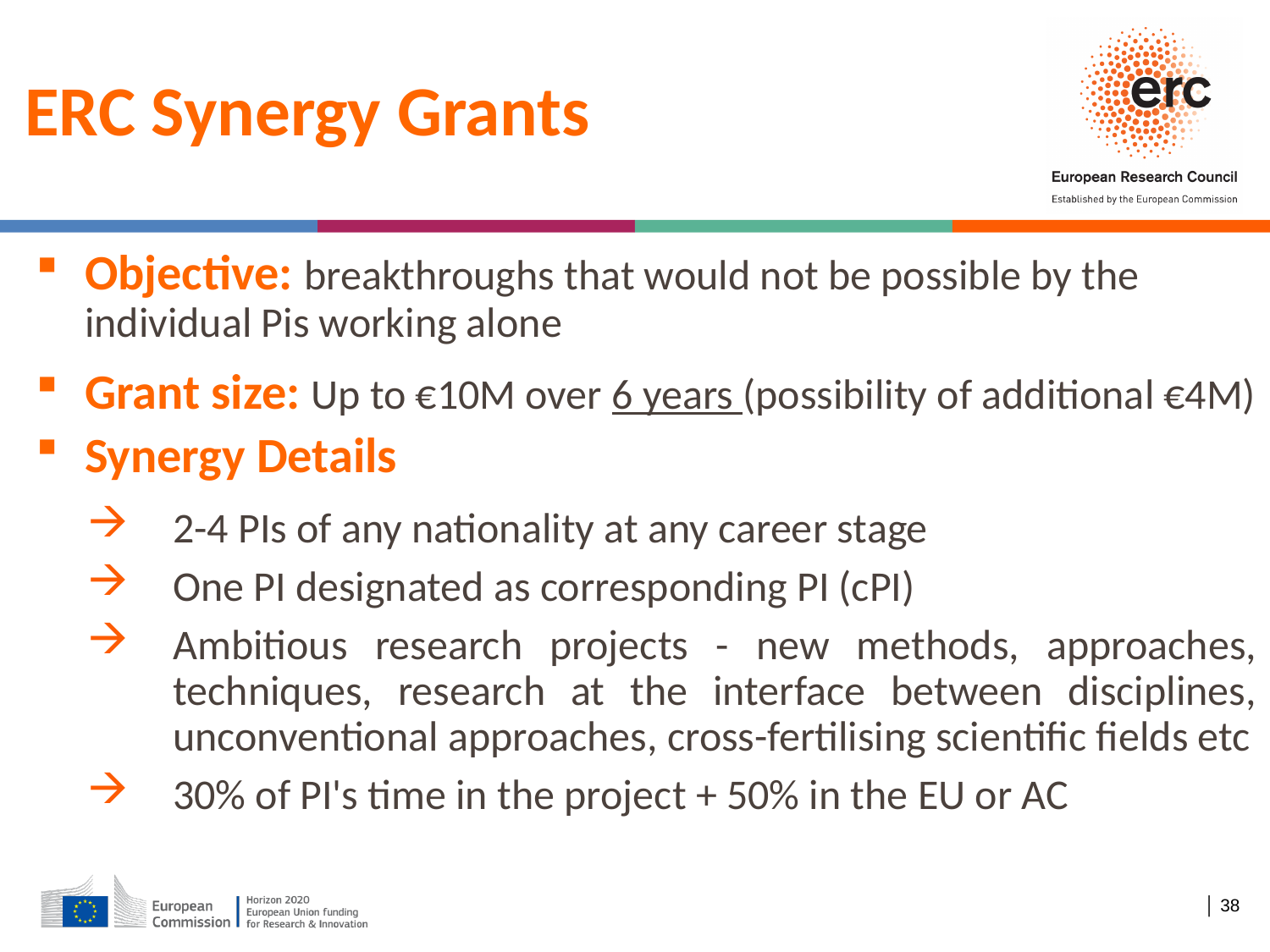

ERC Synergy Grants
Objective: breakthroughs that would not be possible by the individual Pis working alone
Grant size: Up to €10M over 6 years (possibility of additional €4M)
Synergy Details
2-4 PIs of any nationality at any career stage
One PI designated as corresponding PI (cPI)
Ambitious research projects - new methods, approaches, techniques, research at the interface between disciplines, unconventional approaches, cross-fertilising scientific fields etc
30% of PI's time in the project + 50% in the EU or AC